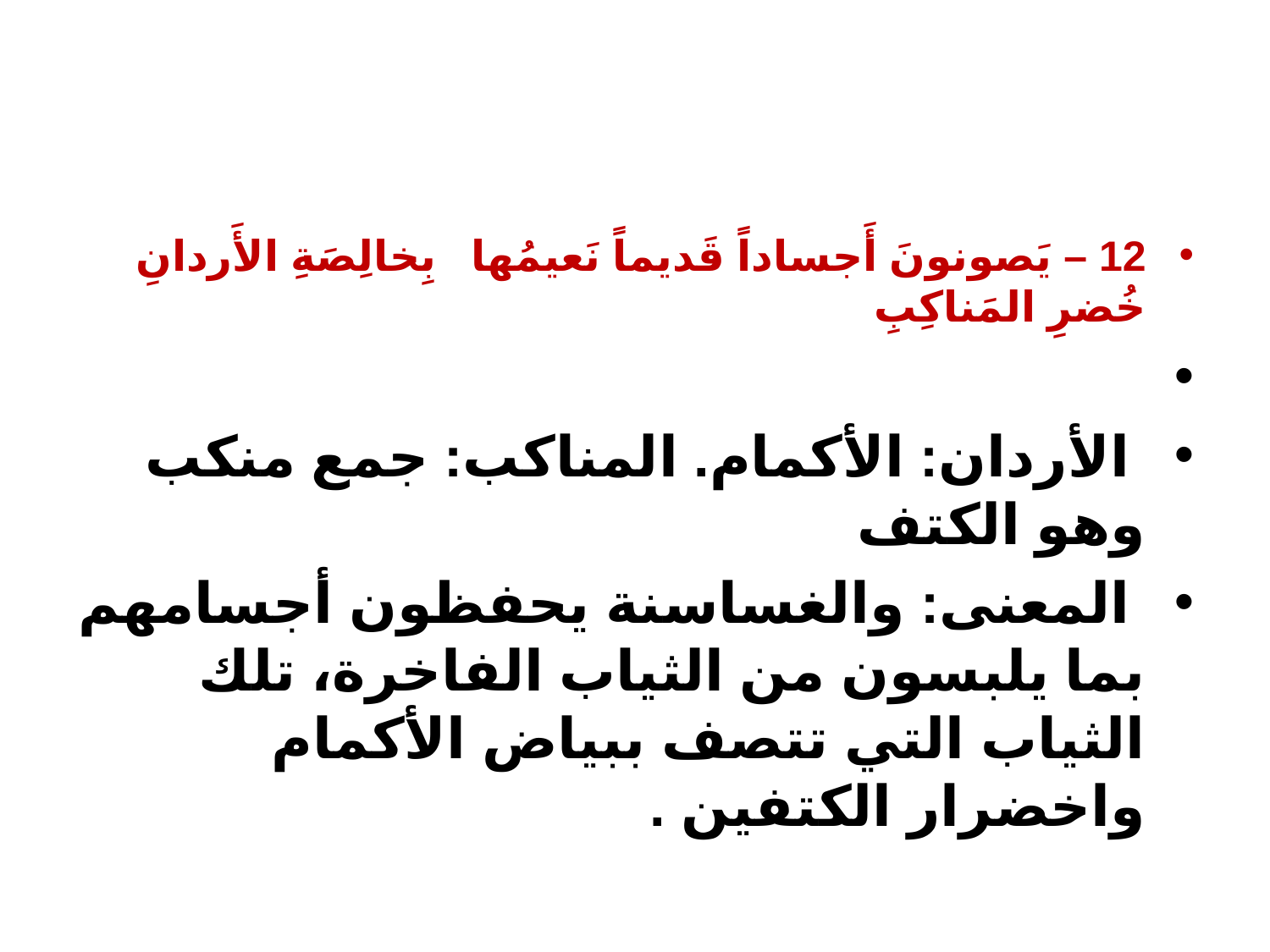

#
12 – يَصونونَ أَجساداً قَديماً نَعيمُها   بِخالِصَةِ الأَردانِ خُضرِ المَناكِبِ

 الأردان: الأكمام. المناكب: جمع منكب وهو الكتف
 المعنى: والغساسنة يحفظون أجسامهم بما يلبسون من الثياب الفاخرة، تلك الثياب التي تتصف ببياض الأكمام واخضرار الكتفين .